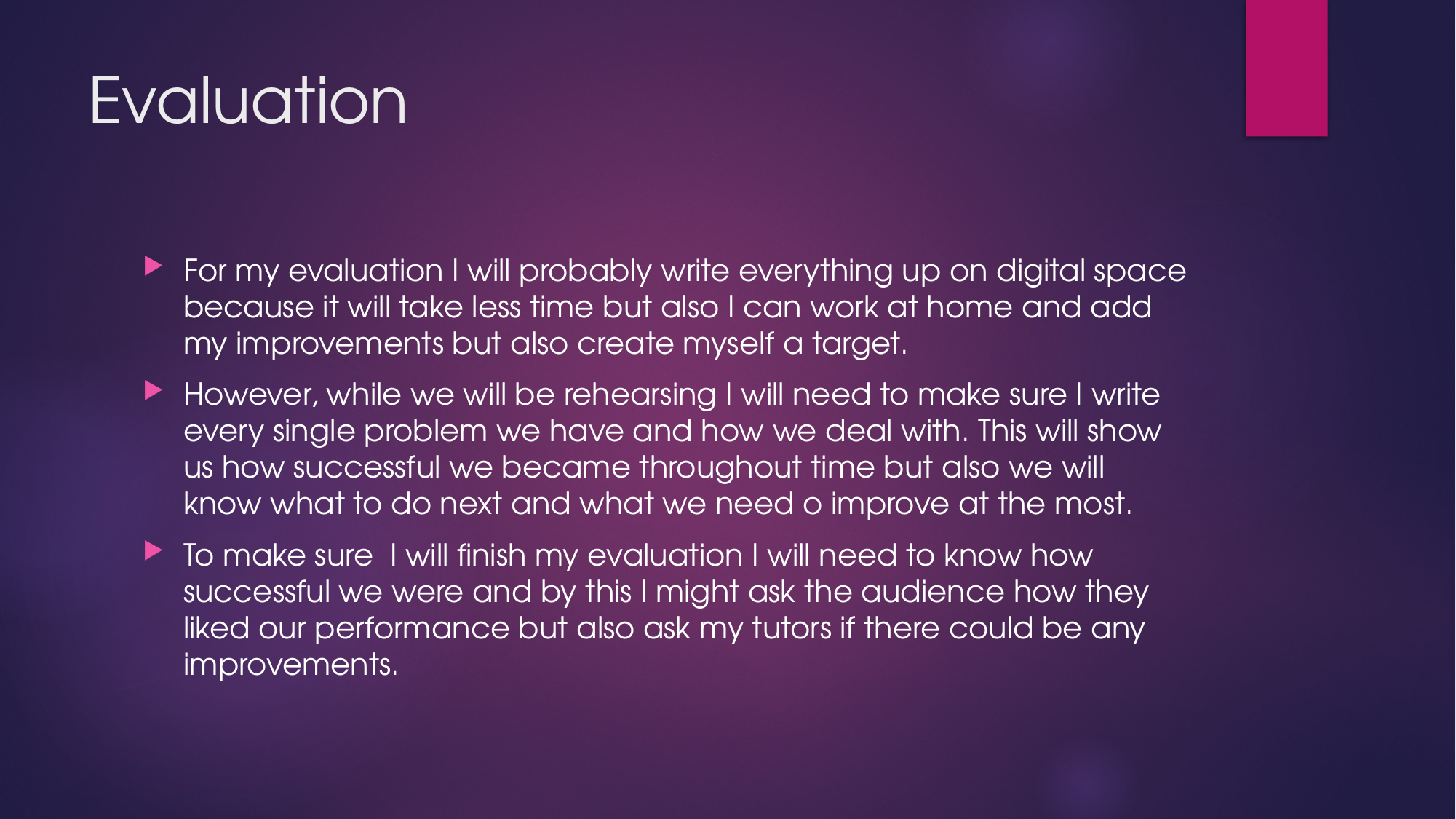

# Evaluation
For my evaluation I will probably write everything up on digital space because it will take less time but also I can work at home and add my improvements but also create myself a target.
However, while we will be rehearsing I will need to make sure I write every single problem we have and how we deal with. This will show us how successful we became throughout time but also we will know what to do next and what we need o improve at the most.
To make sure  I will finish my evaluation I will need to know how successful we were and by this I might ask the audience how they liked our performance but also ask my tutors if there could be any improvements.